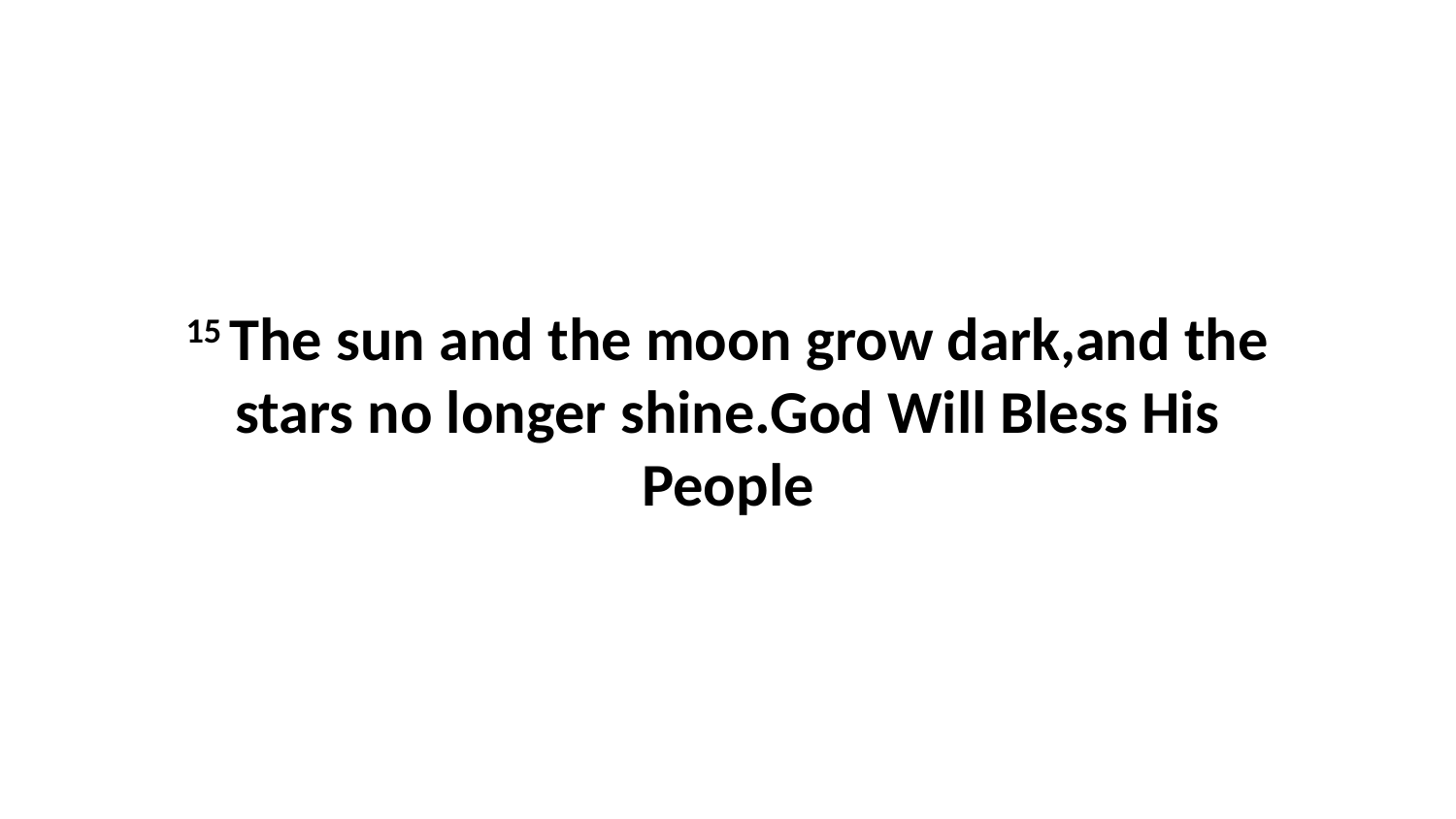

15 The sun and the moon grow dark,and the stars no longer shine.God Will Bless His People